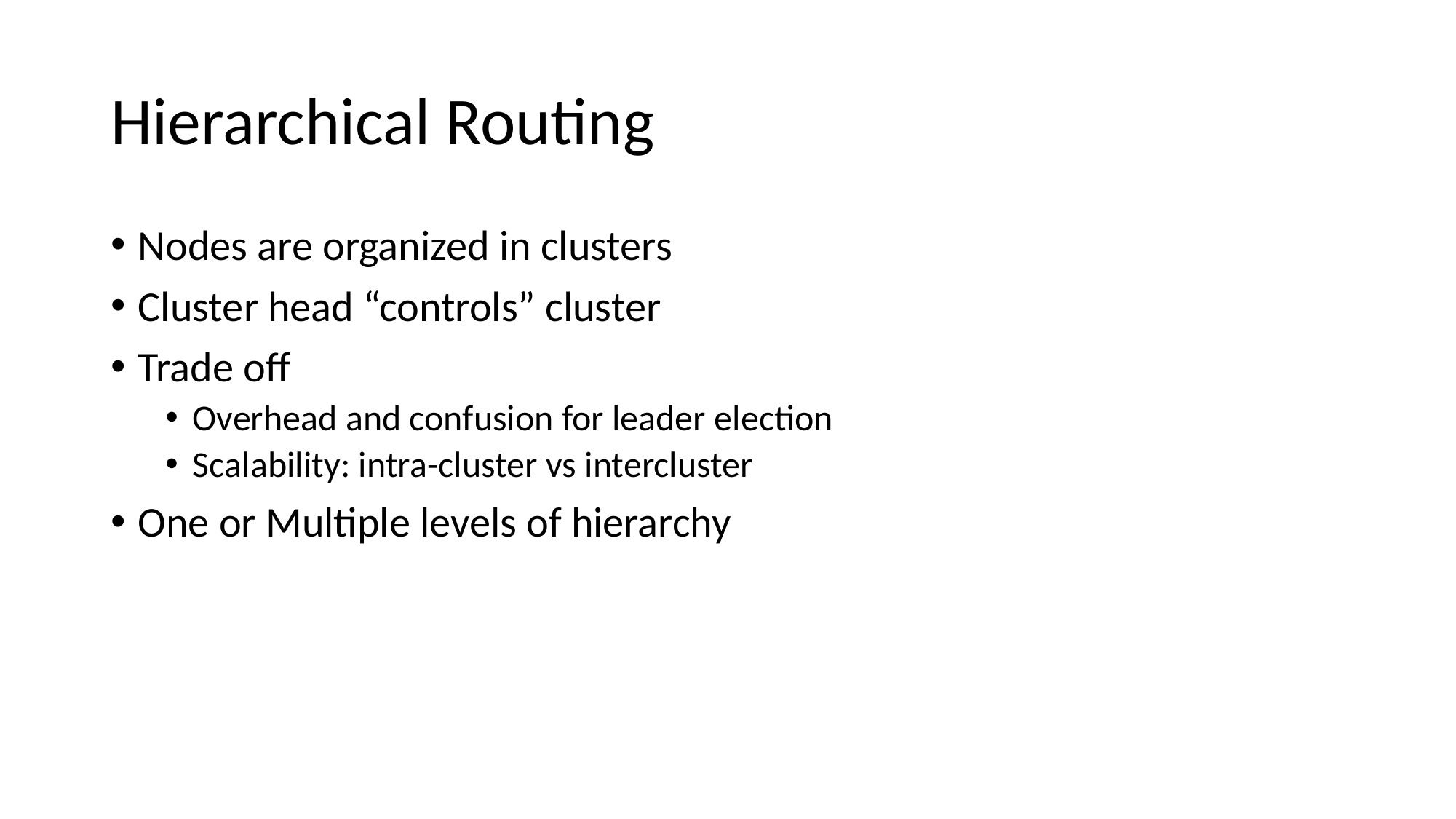

# Hierarchical Routing
Nodes are organized in clusters
Cluster head “controls” cluster
Trade off
Overhead and confusion for leader election
Scalability: intra-cluster vs intercluster
One or Multiple levels of hierarchy